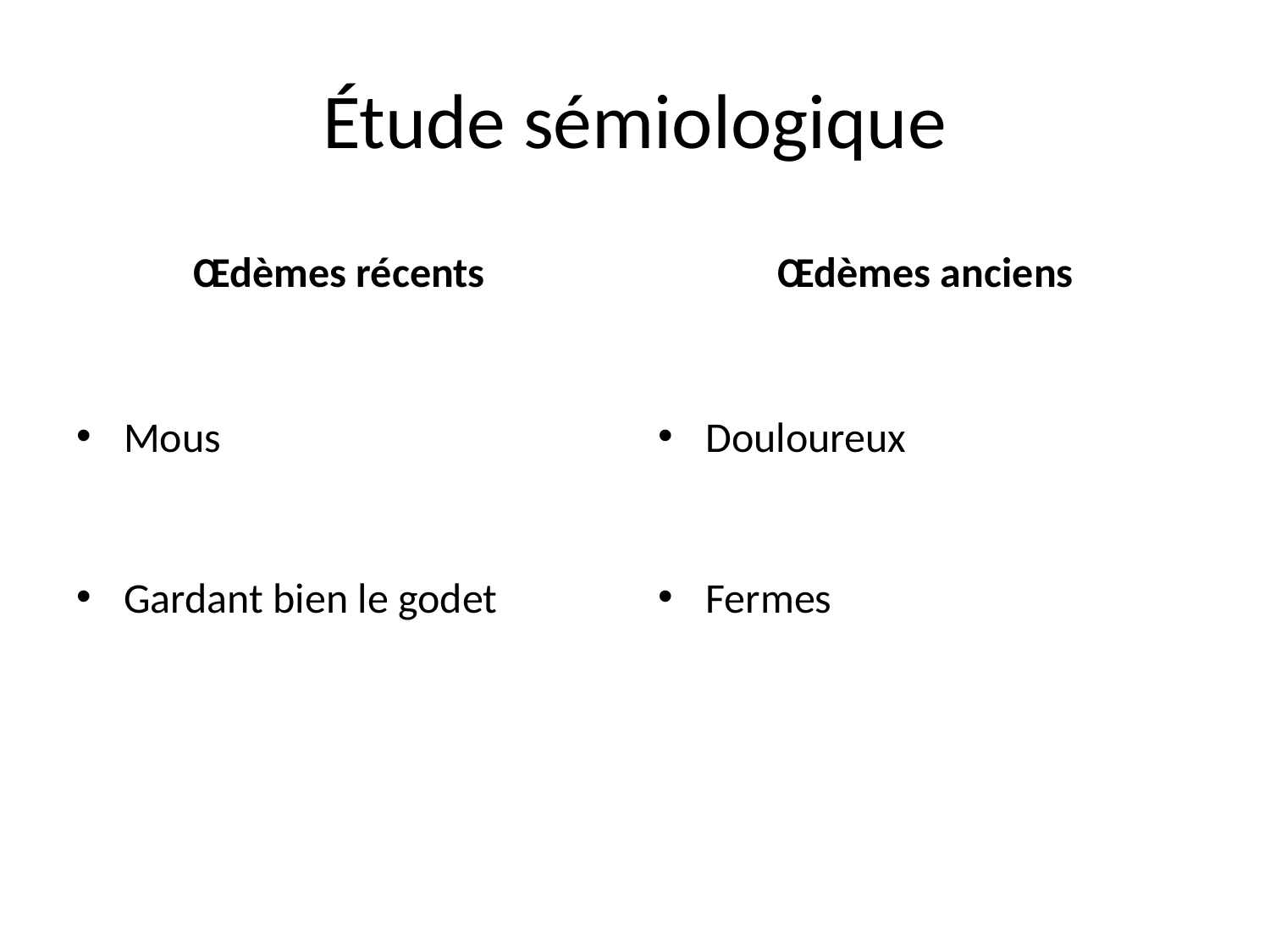

# Étude sémiologique
Œdèmes récents
Œdèmes anciens
Mous
Gardant bien le godet
Douloureux
Fermes